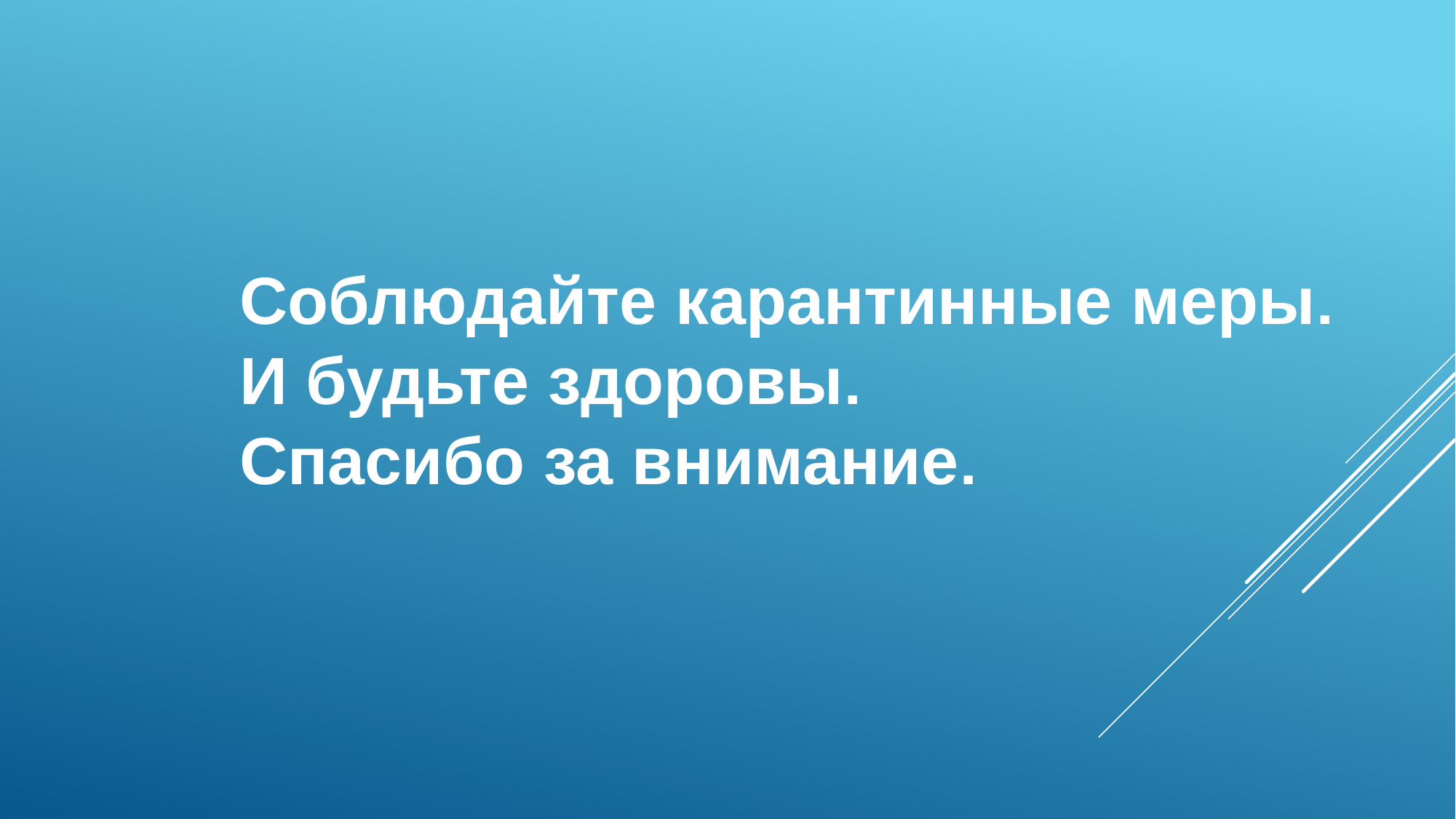

Соблюдайте карантинные меры.
И будьте здоровы.
Спасибо за внимание.